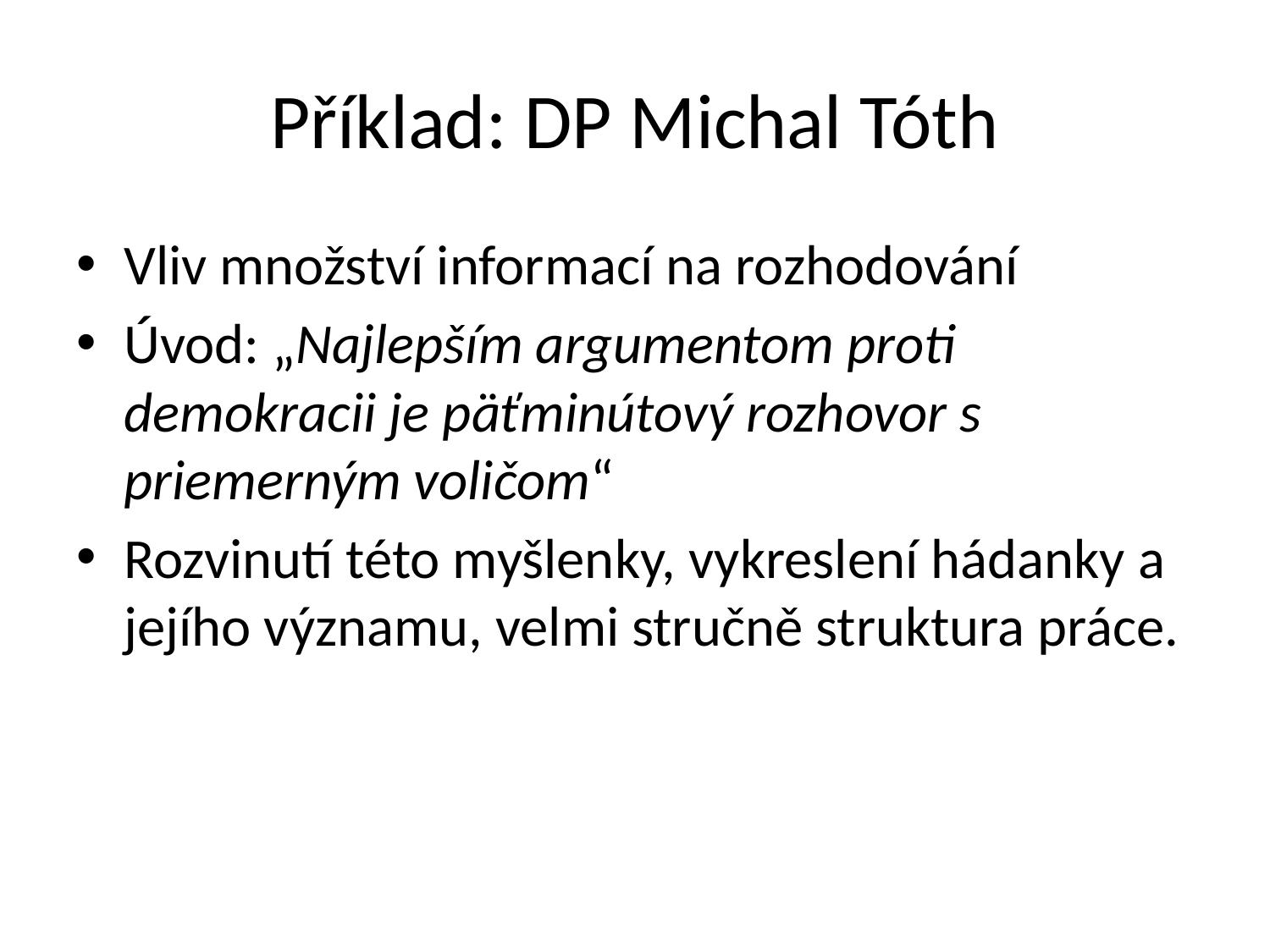

# Příklad: DP Michal Tóth
Vliv množství informací na rozhodování
Úvod: „Najlepším argumentom proti demokracii je päťminútový rozhovor s priemerným voličom“
Rozvinutí této myšlenky, vykreslení hádanky a jejího významu, velmi stručně struktura práce.